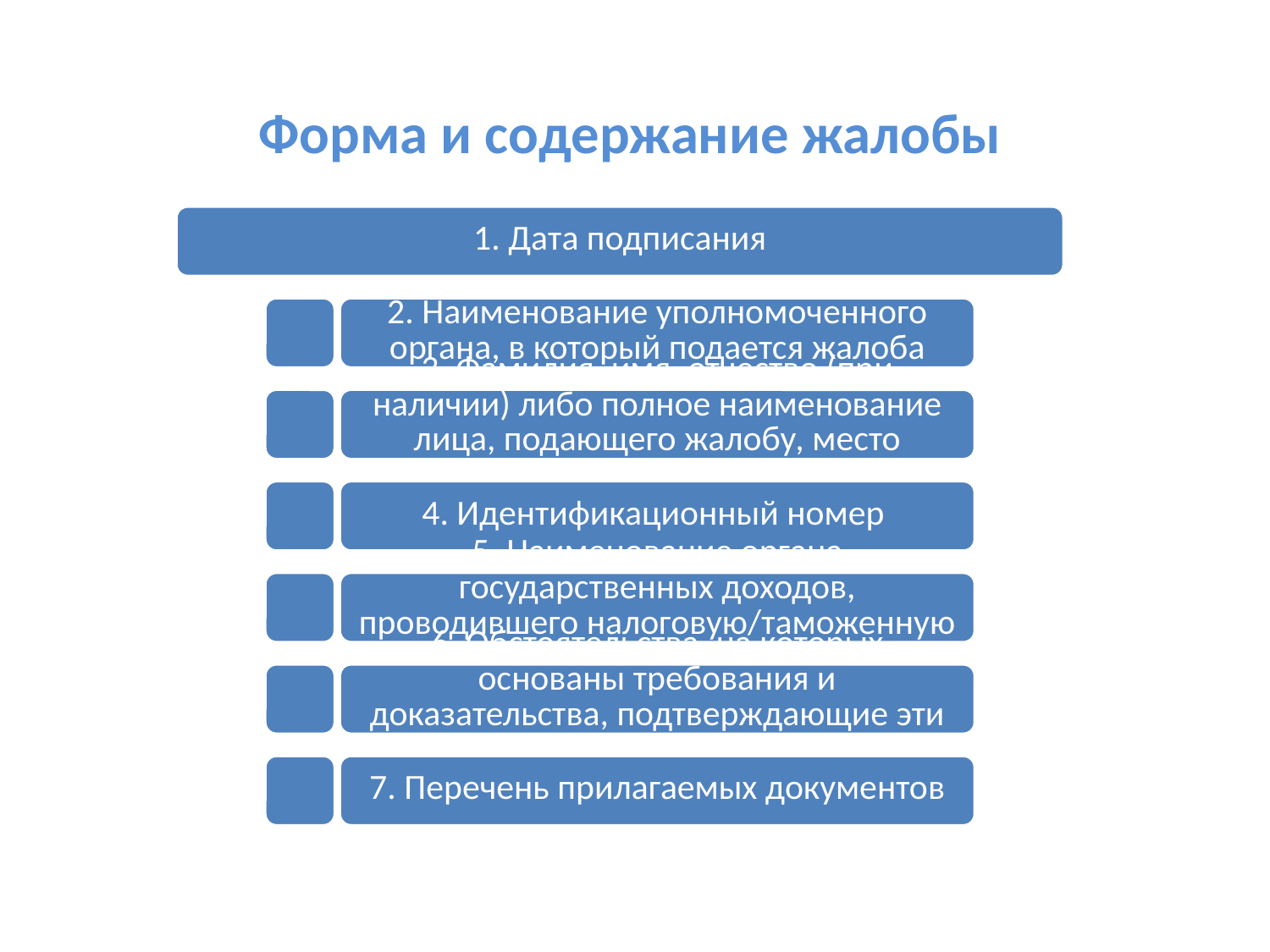

# Форма и содержание жалобы
1. Дата подписания
2. Наименование уполномоченного органа, в который подается жалоба
3. Фамилия, имя, отчество (при наличии) либо полное наименование лица, подающего жалобу, место жительства (место нахождения)
4. Идентификационный номер
7. Перечень прилагаемых документов